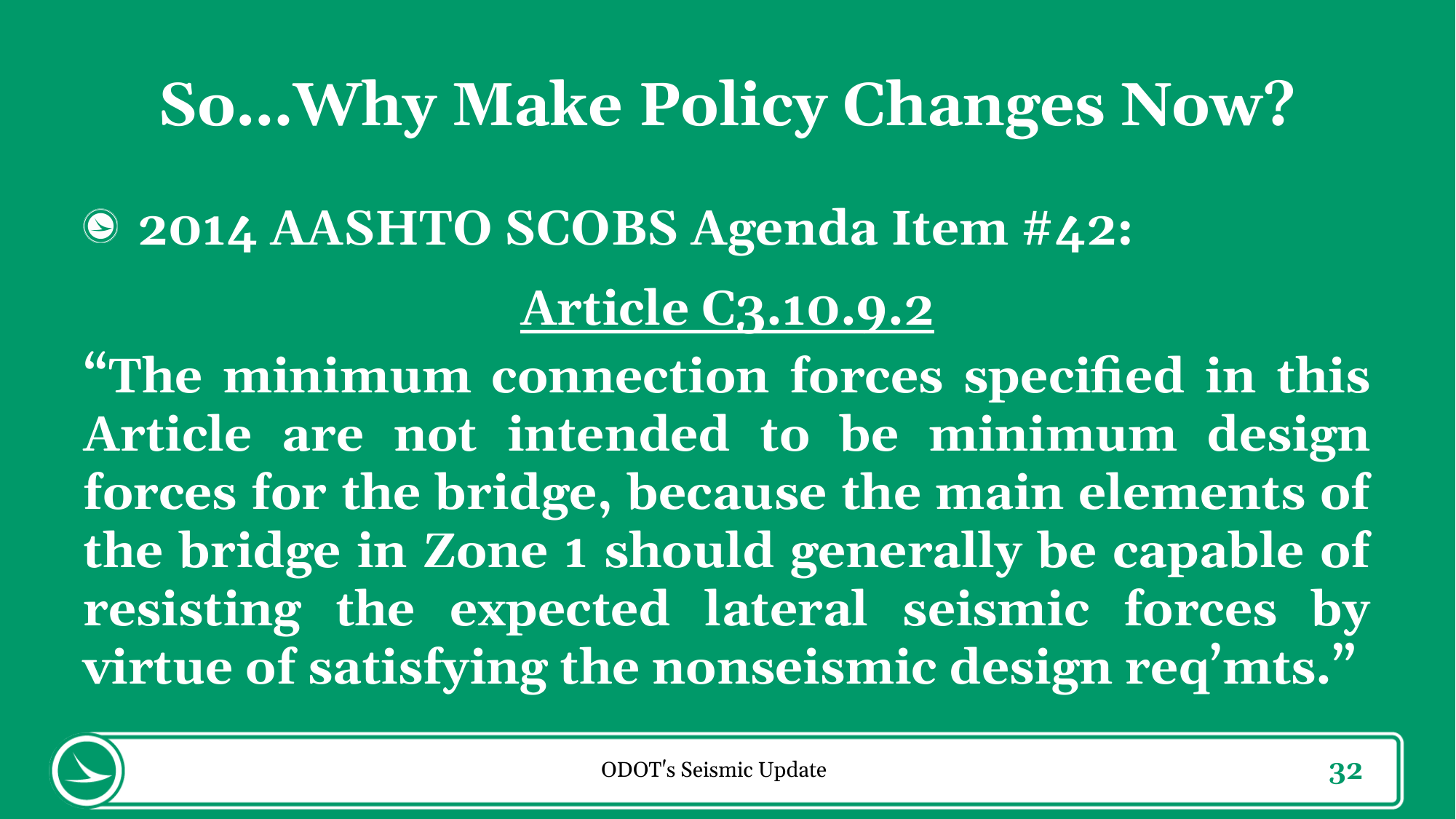

# So…Why Make Policy Changes Now?
2014 AASHTO SCOBS Agenda Item #42:

Article C3.10.9.2
“The minimum connection forces specified in this Article are not intended to be minimum design forces for the bridge, because the main elements of the bridge in Zone 1 should generally be capable of resisting the expected lateral seismic forces by virtue of satisfying the nonseismic design req’mts.”
ODOT's Seismic Update